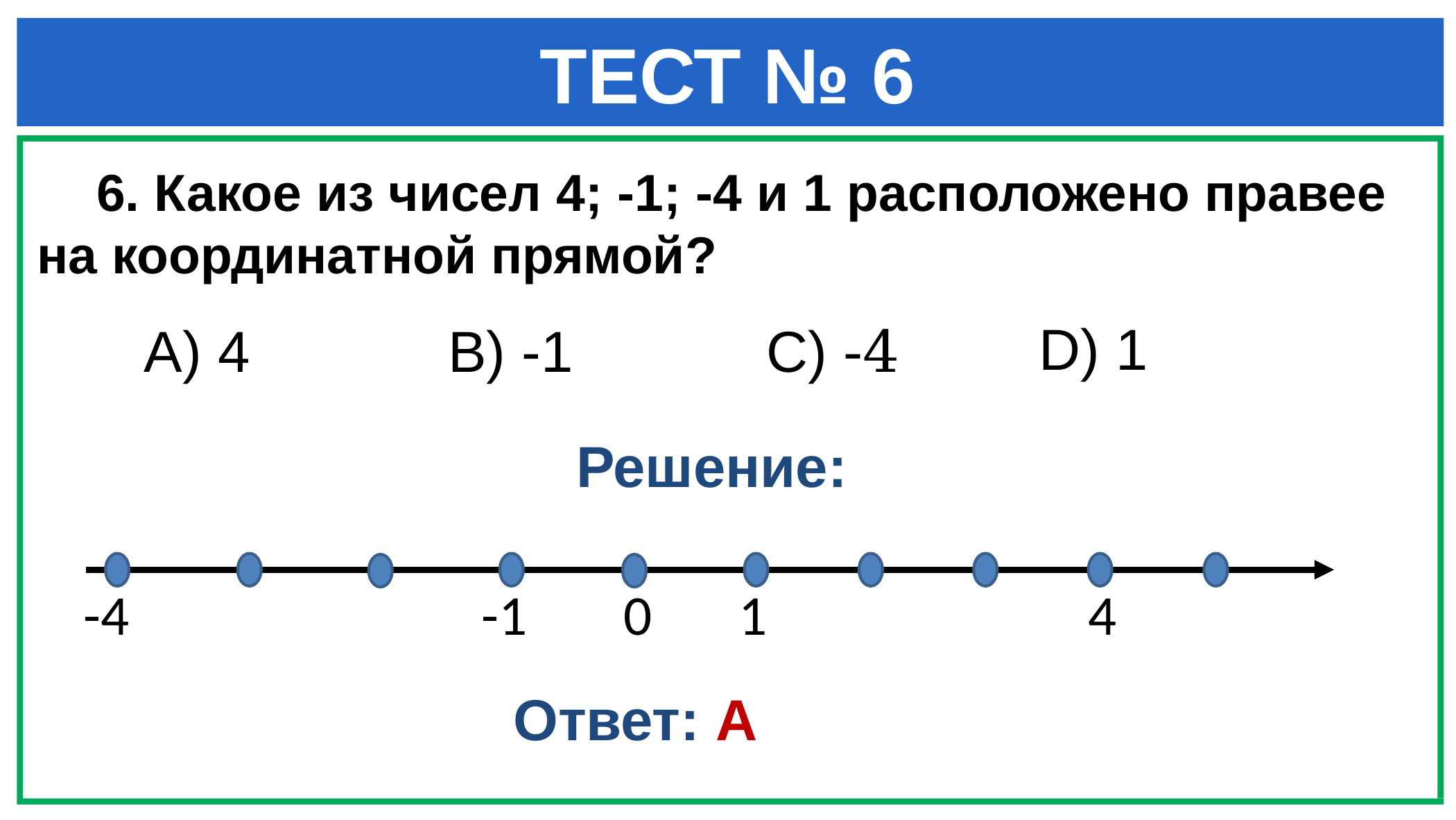

# ТЕСТ № 6
    6. Какое из чисел 4; -1; -4 и 1 расположено правее на координатной прямой?
D) 1
A) 4
B) -1
C) -4
Решение:

-4
-1
0
1
4
Ответ: А